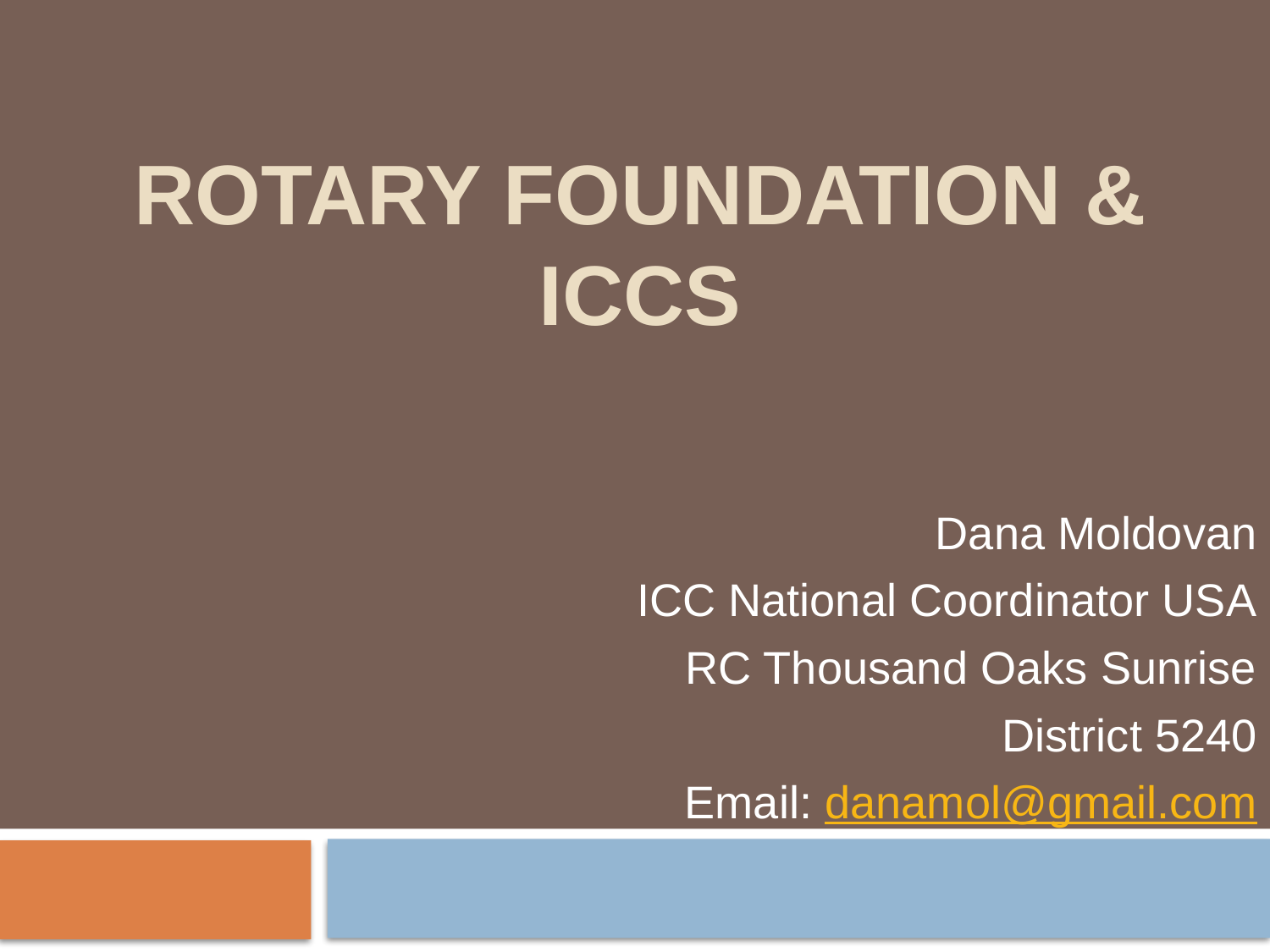

# Rotary Foundation & ICCs
Dana Moldovan
ICC National Coordinator USA
RC Thousand Oaks Sunrise
District 5240
Email: danamol@gmail.com